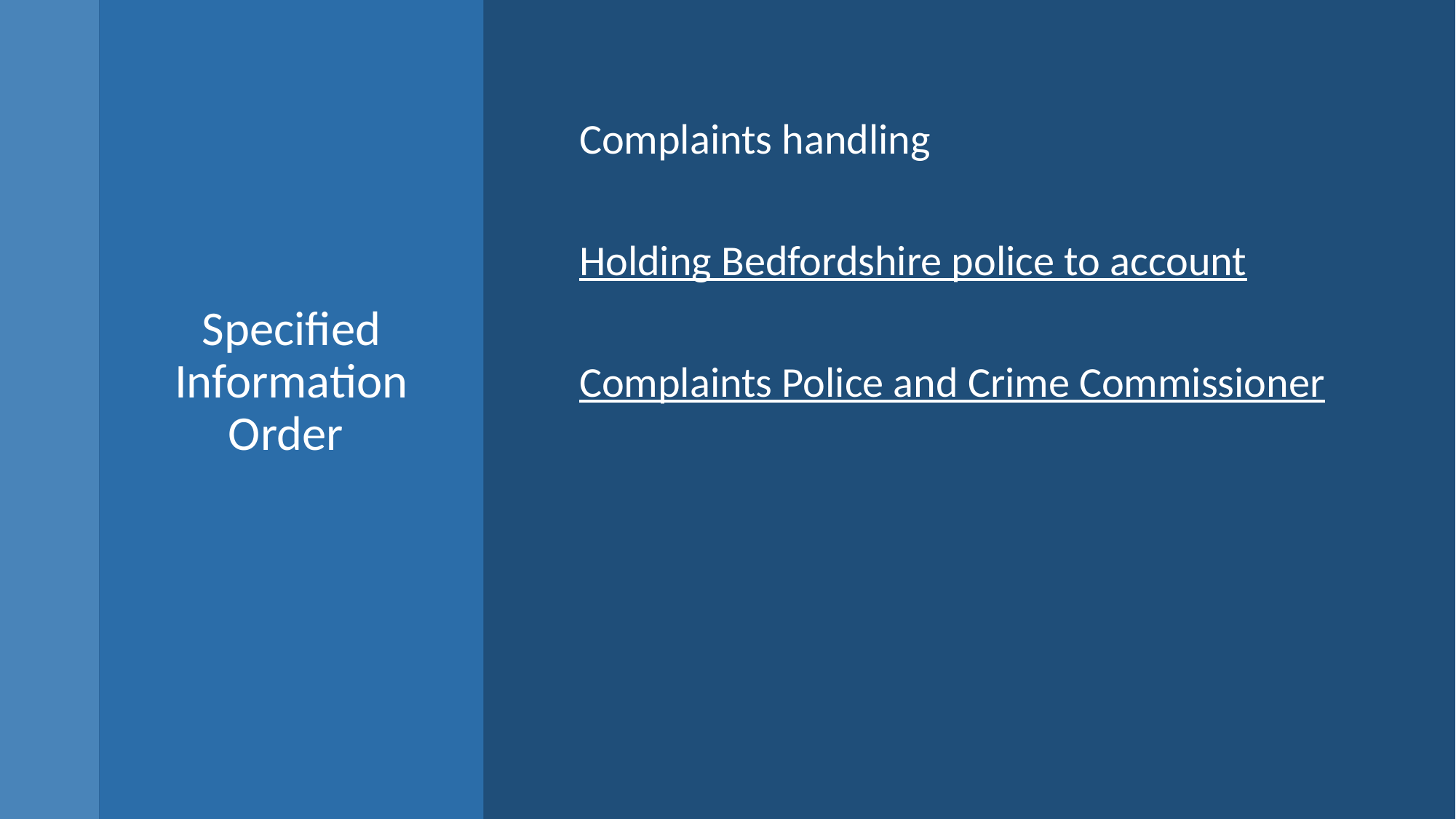

Complaints handling

Holding Bedfordshire police to account

Complaints Police and Crime Commissioner

# Specified Information Order